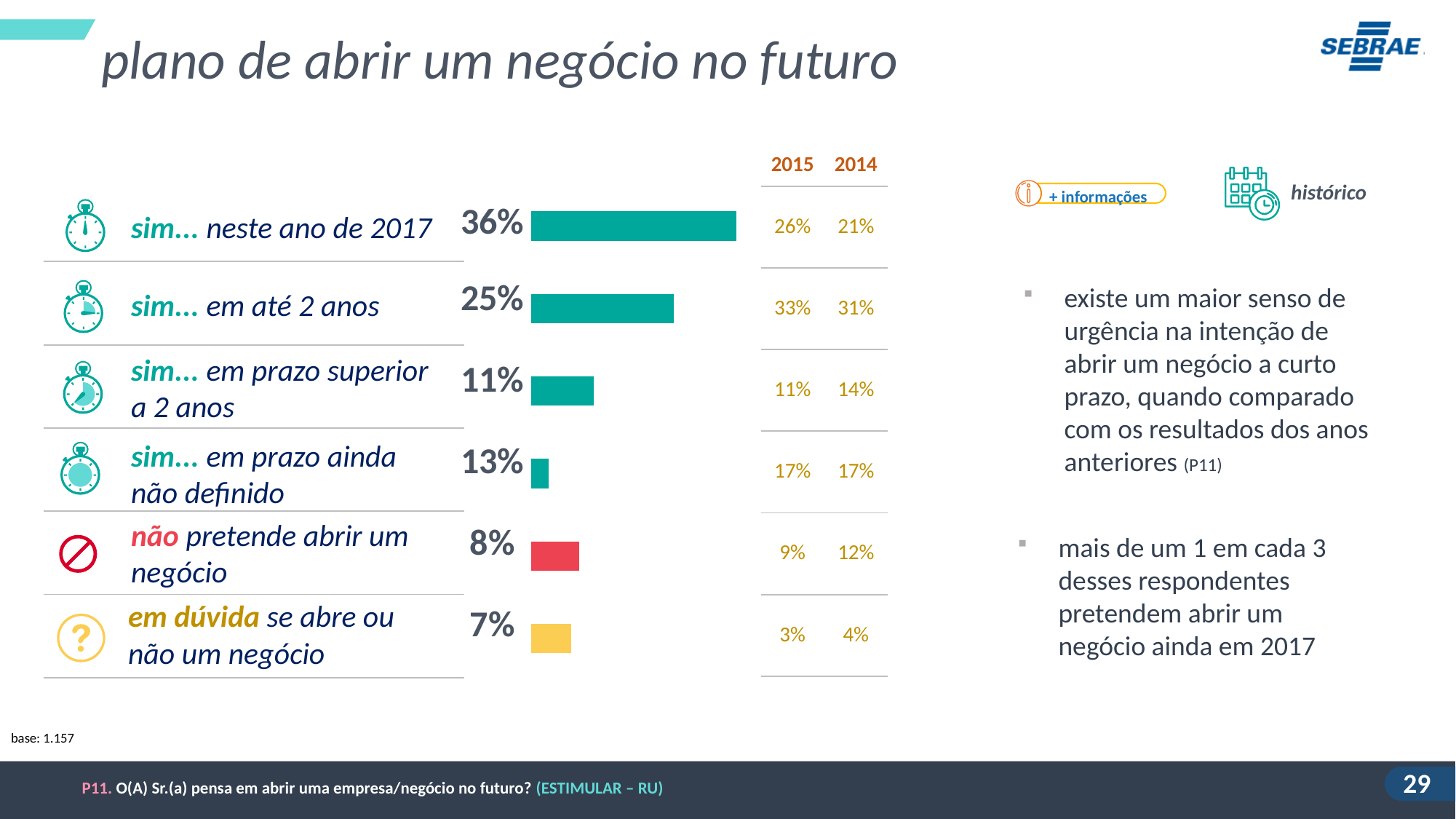

plano de abrir um negócio no futuro
| 2015 | 2014 |
| --- | --- |
| 26% | 21% |
| 33% | 31% |
| 11% | 14% |
| 17% | 17% |
| 9% | 12% |
| 3% | 4% |

histórico
+ informações

### Chart

| Category | Série 1 |
|---|---|
| Sim... neste ano de 2017 | 0.36 |
| Sim... em até 2 anos | 0.25 |
| Sim... em prazo superior a 2 anos | 0.11 |
| Sim... em prazo ainda não definido | 0.03 |
| Não pretende abrir um negócio  | 0.0845 |
| em duvida se abre ou não um negócio | 0.07 |
|  |
| --- |
|  |
|  |
|  |
|  |
|  |
| 36% |
| --- |
| 25% |
| 11% |
| 13% |
| 8% |
| 7% |

sim... neste ano de 2017
existe um maior senso de urgência na intenção de abrir um negócio a curto prazo, quando comparado com os resultados dos anos anteriores (P11)

sim... em até 2 anos
sim... em prazo superior a 2 anos

sim... em prazo ainda não definido

não pretende abrir um negócio
mais de um 1 em cada 3 desses respondentes pretendem abrir um negócio ainda em 2017

em dúvida se abre ou não um negócio

base: 1.157
P11. O(A) Sr.(a) pensa em abrir uma empresa/negócio no futuro? (ESTIMULAR – RU)